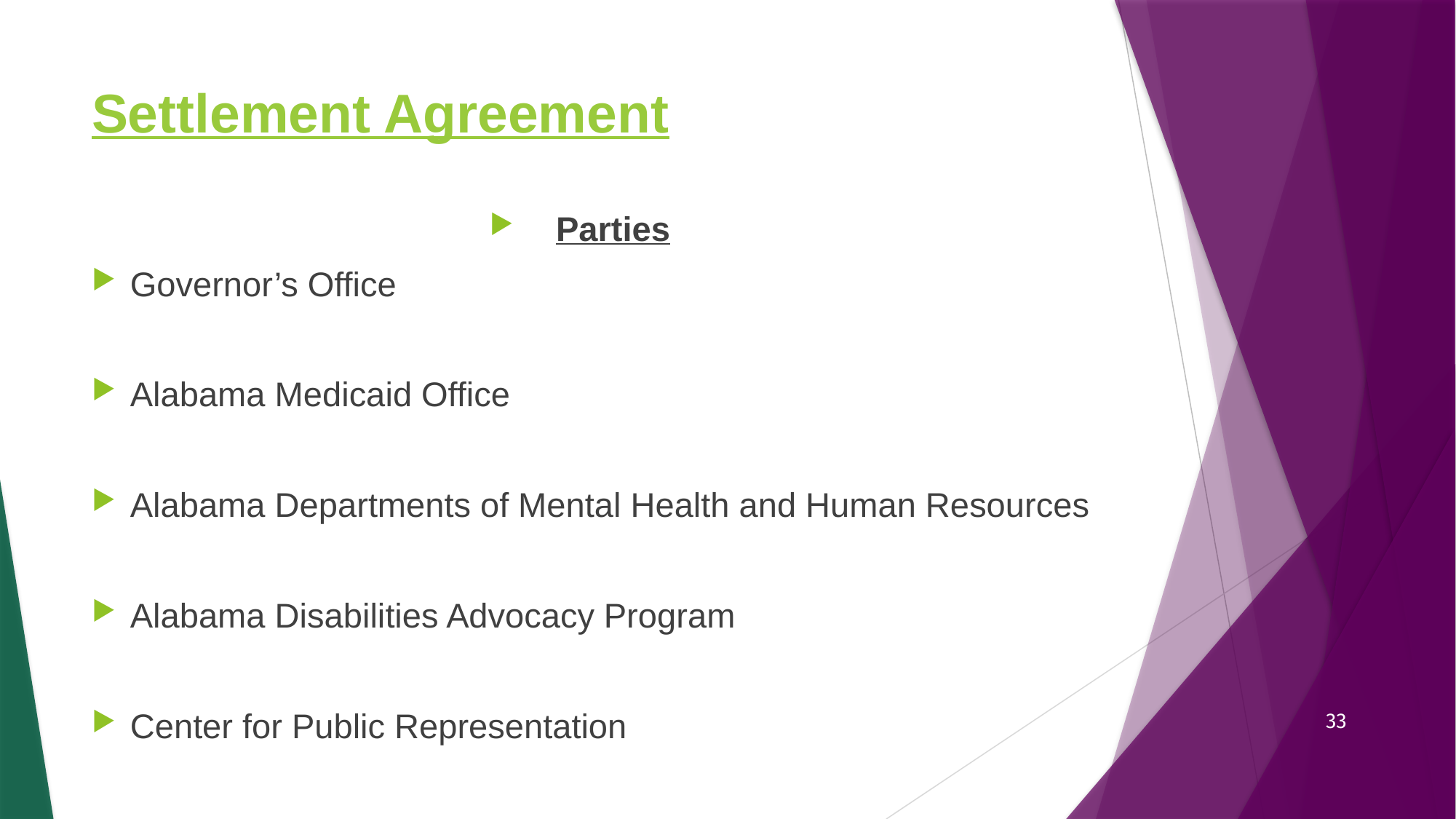

# Settlement Agreement
Parties
Governor’s Office

Alabama Medicaid Office

Alabama Departments of Mental Health and Human Resources

Alabama Disabilities Advocacy Program

Center for Public Representation

33